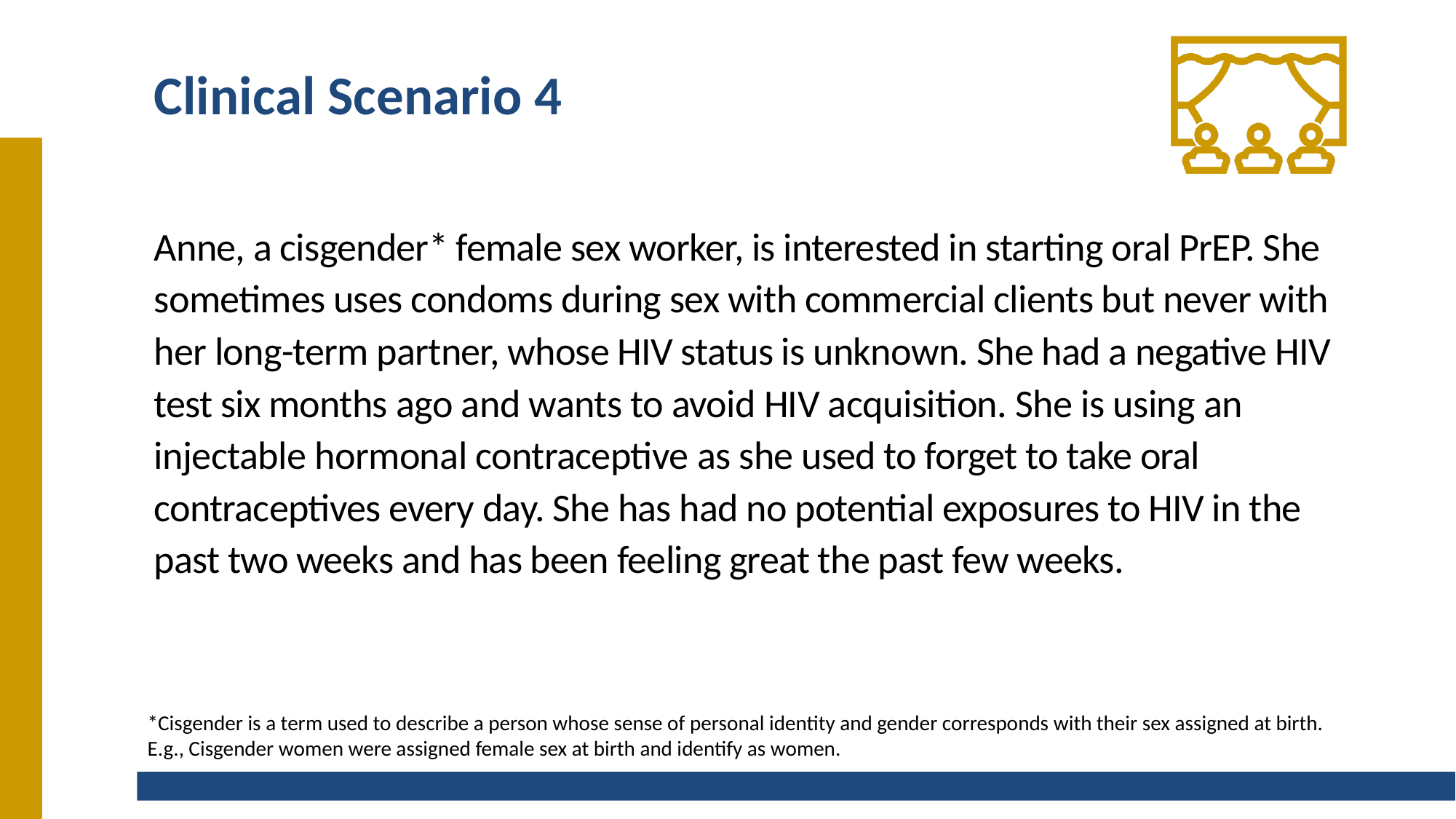

# Clinical Scenario 4
Anne, a cisgender* female sex worker, is interested in starting oral PrEP. She sometimes uses condoms during sex with commercial clients but never with her long-term partner, whose HIV status is unknown. She had a negative HIV test six months ago and wants to avoid HIV acquisition. She is using an injectable hormonal contraceptive as she used to forget to take oral contraceptives every day. She has had no potential exposures to HIV in the past two weeks and has been feeling great the past few weeks.
*Cisgender is a term used to describe a person whose sense of personal identity and gender corresponds with their sex assigned at birth. E.g., Cisgender women were assigned female sex at birth and identify as women.